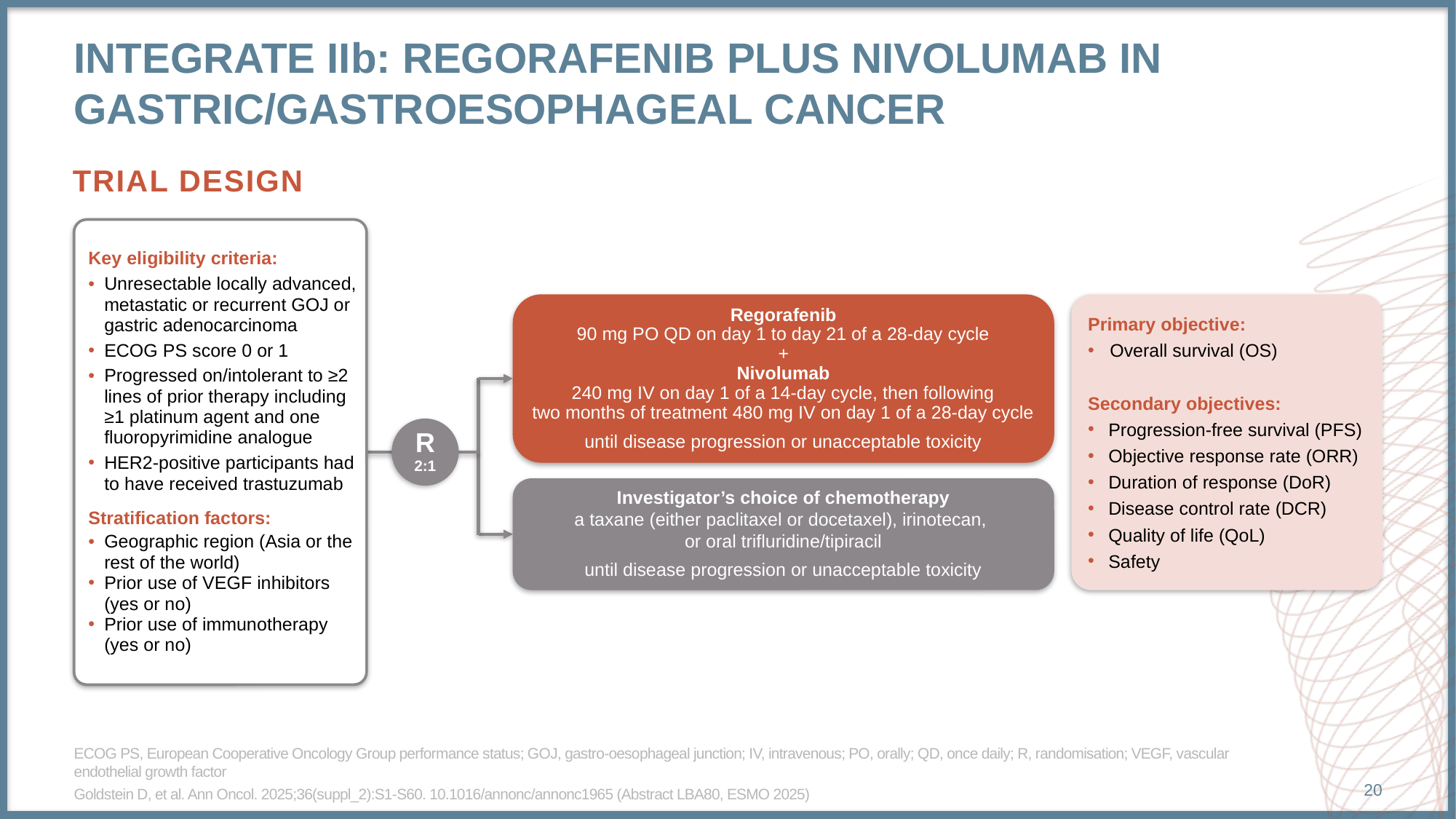

# INTEGRATE IIb: REGORAFENIB PLUS NIVOLUMAB IN GASTRIC/GASTROESOPHAGEAL CANCER
Trial design
Key eligibility criteria:
Unresectable locally advanced, metastatic or recurrent GOJ or gastric adenocarcinoma
ECOG PS score 0 or 1
Progressed on/intolerant to ≥2 lines of prior therapy including ≥1 platinum agent and one fluoropyrimidine analogue
HER2-positive participants had to have received trastuzumab
Stratification factors:
Geographic region (Asia or the rest of the world)
Prior use of VEGF inhibitors (yes or no)
Prior use of immunotherapy (yes or no)
Primary objective:
Overall survival (OS)
Secondary objectives:
Progression-free survival (PFS)
Objective response rate (ORR)
Duration of response (DoR)
Disease control rate (DCR)
Quality of life (QoL)
Safety
Regorafenib
90 mg PO QD on day 1 to day 21 of a 28-day cycle
+
Nivolumab
240 mg IV on day 1 of a 14-day cycle, then following
two months of treatment 480 mg IV on day 1 of a 28-day cycle
until disease progression or unacceptable toxicity
R
2:1
Investigator’s choice of chemotherapy
a taxane (either paclitaxel or docetaxel), irinotecan,
or oral trifluridine/tipiracil
until disease progression or unacceptable toxicity
ECOG PS, European Cooperative Oncology Group performance status; GOJ, gastro-oesophageal junction; IV, intravenous; PO, orally; QD, once daily; R, randomisation; VEGF, vascular endothelial growth factor
Goldstein D, et al. Ann Oncol. 2025;36(suppl_2):S1-S60. 10.1016/annonc/annonc1965 (Abstract LBA80, ESMO 2025)
20